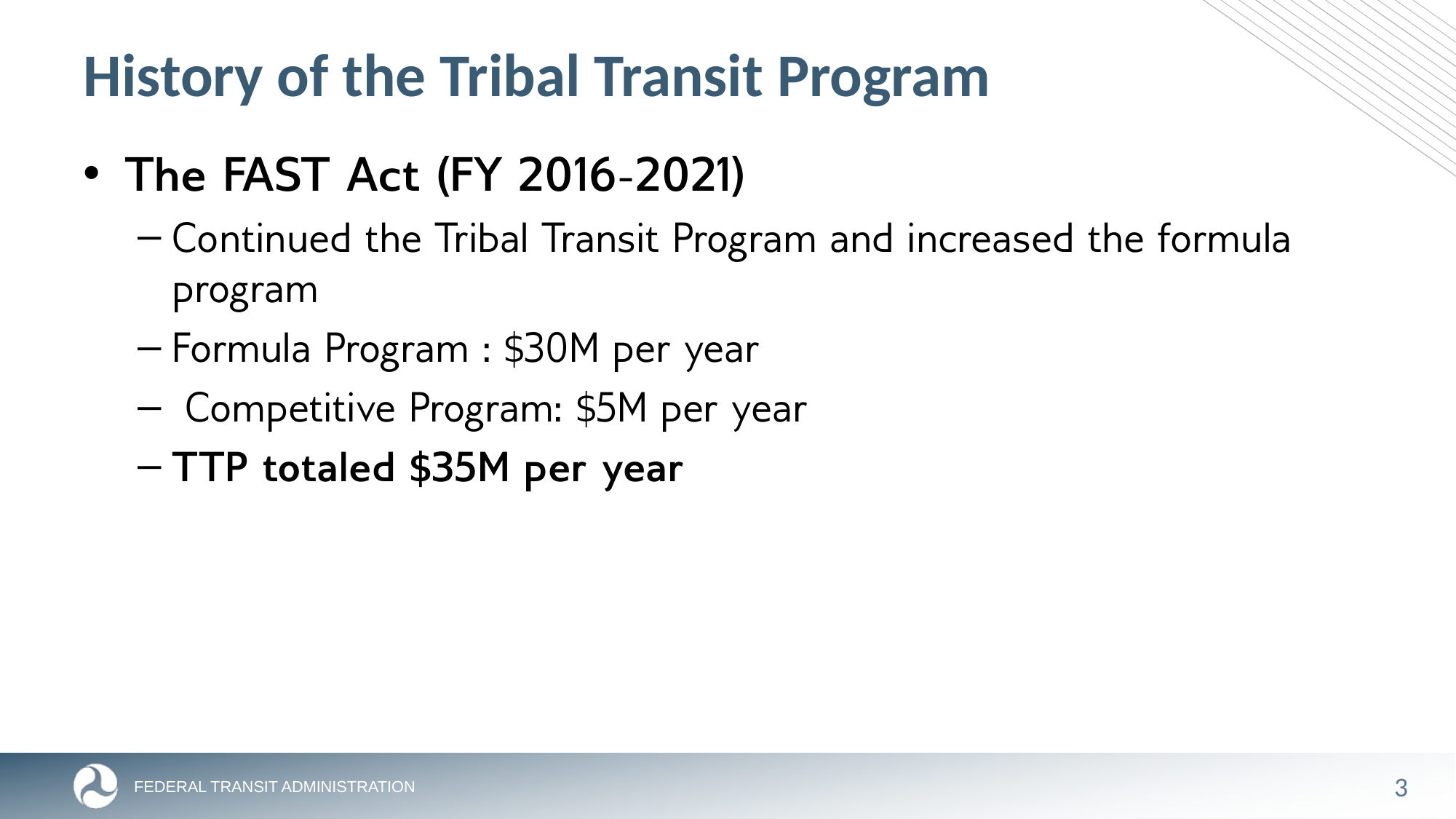

# History of the Tribal Transit Program
The FAST Act (FY 2016-2021)
Continued the Tribal Transit Program and increased the formula program
Formula Program : $30M per year
 Competitive Program: $5M per year
TTP totaled $35M per year